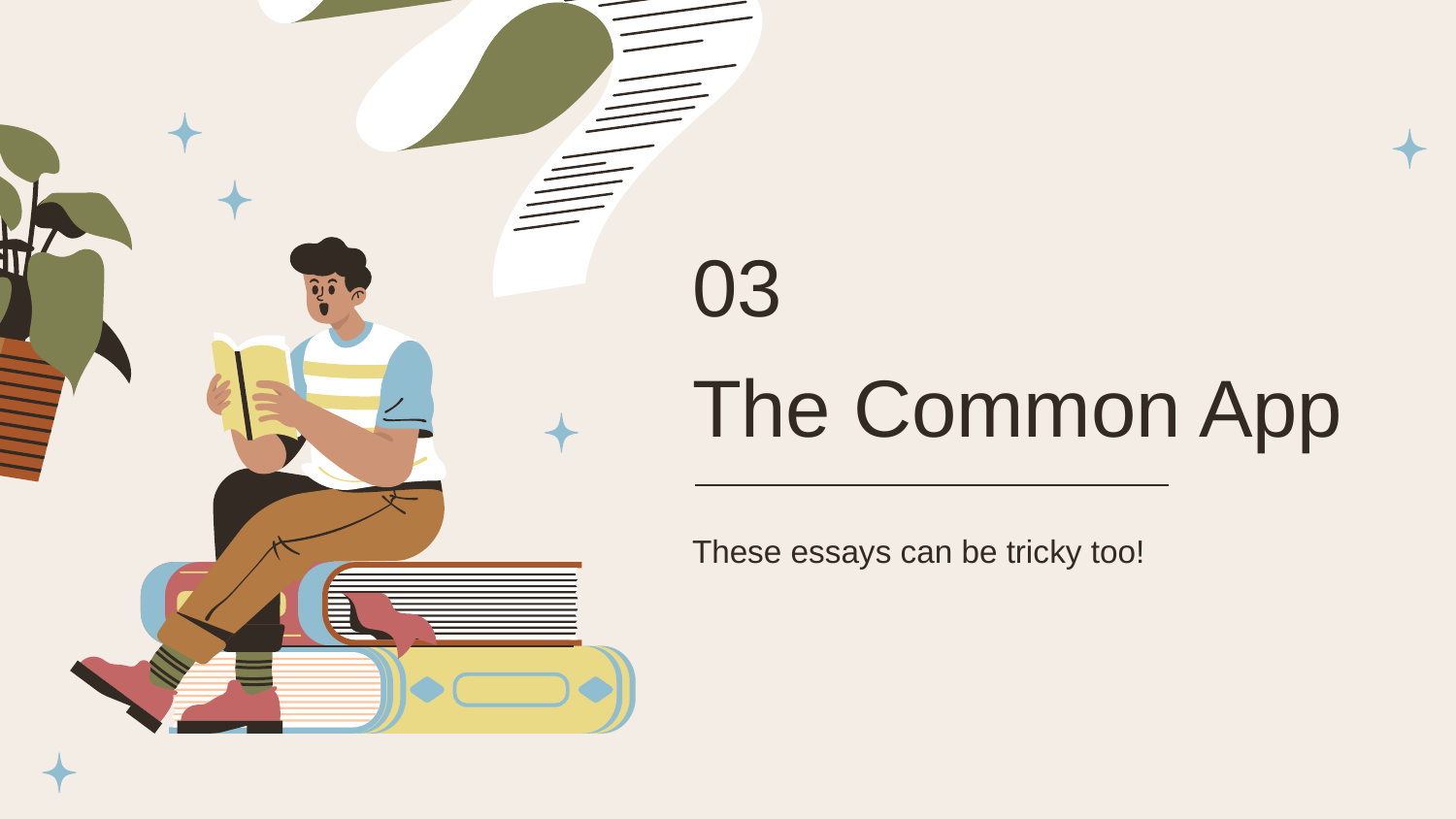

03
# The Common App
These essays can be tricky too!